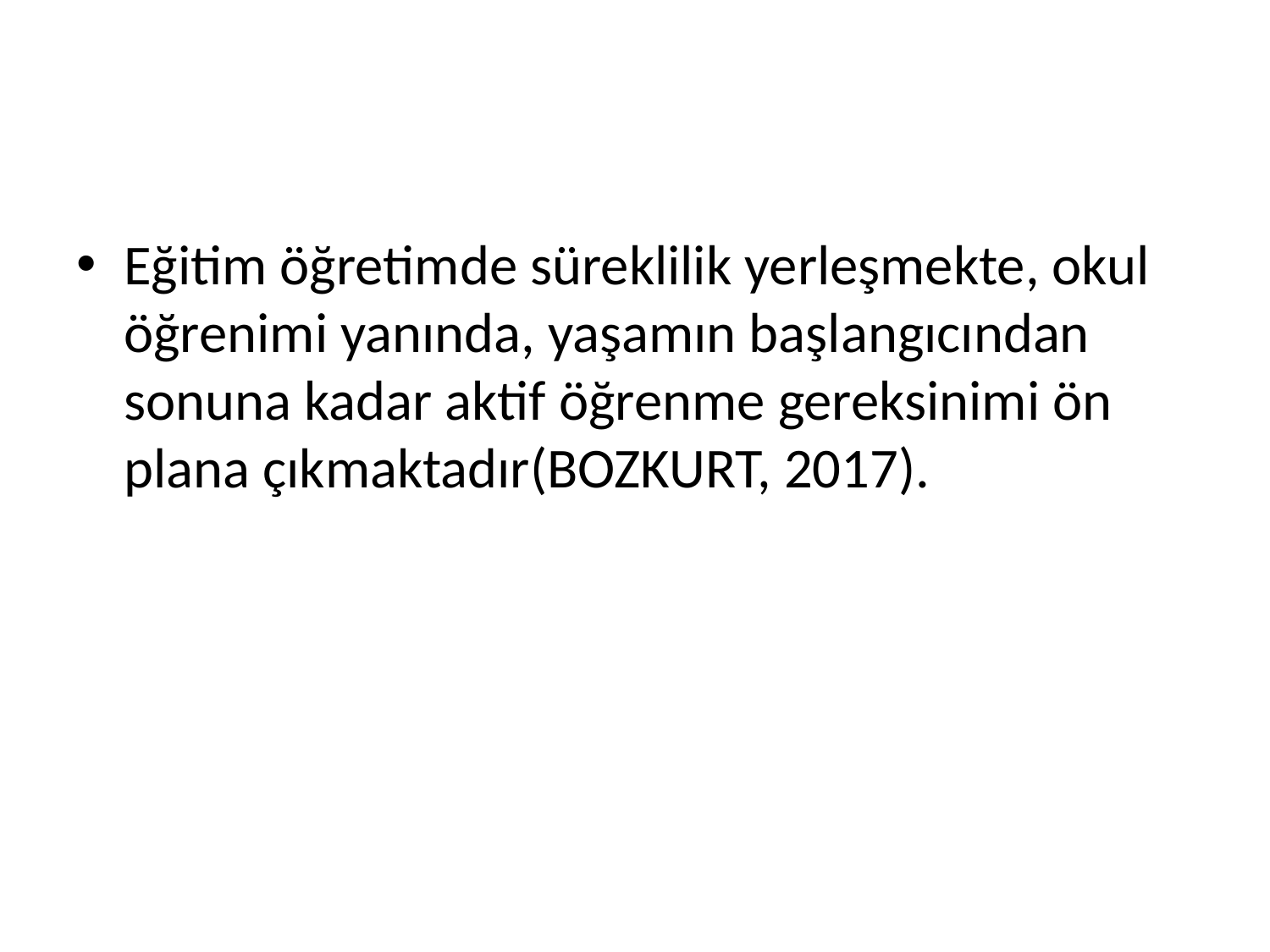

#
Eğitim öğretimde süreklilik yerleşmekte, okul öğrenimi yanında, yaşamın başlangıcından sonuna kadar aktif öğrenme gereksinimi ön plana çıkmaktadır(BOZKURT, 2017).